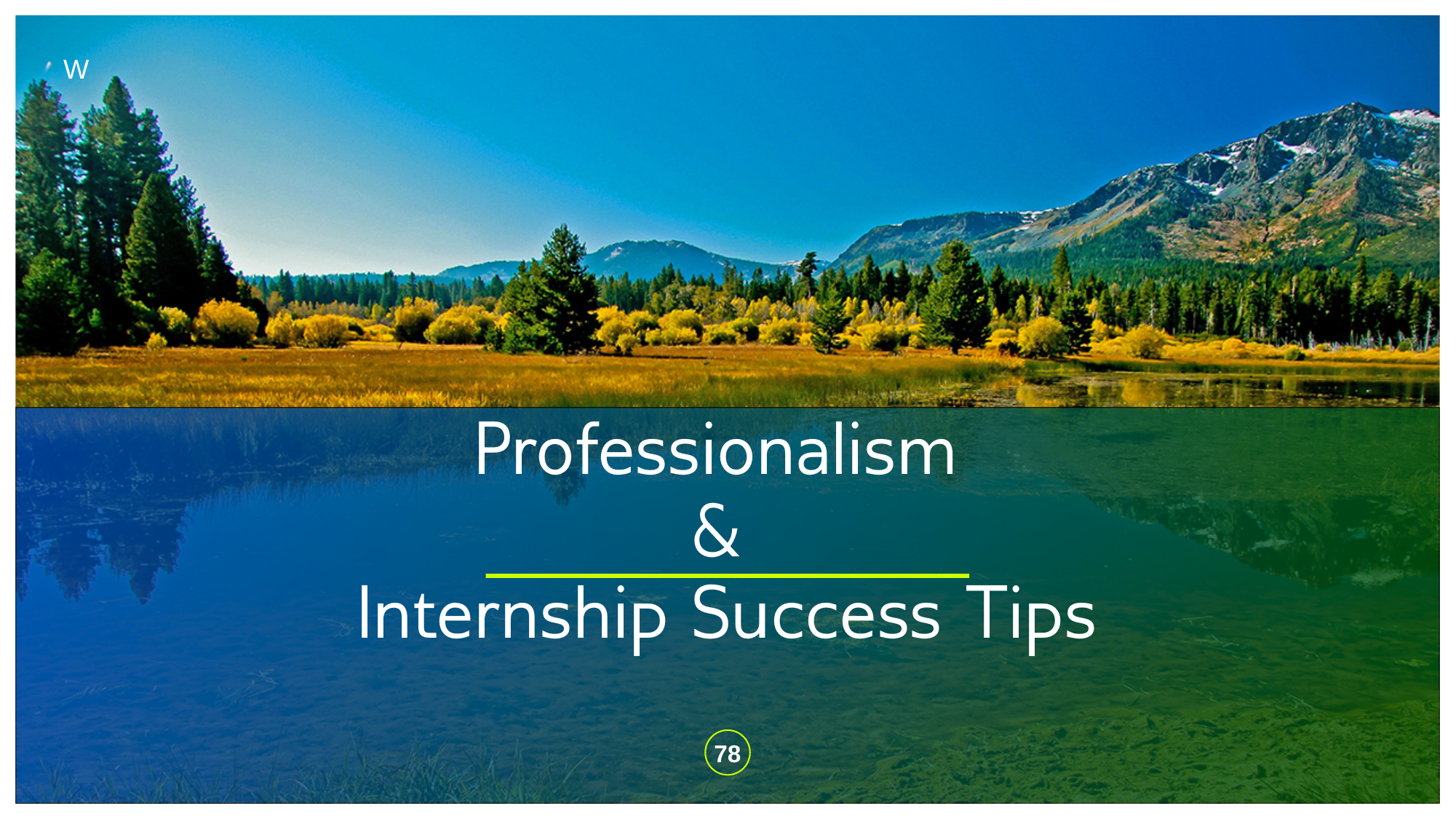

W
# Professionalism & Internship Success Tips
78